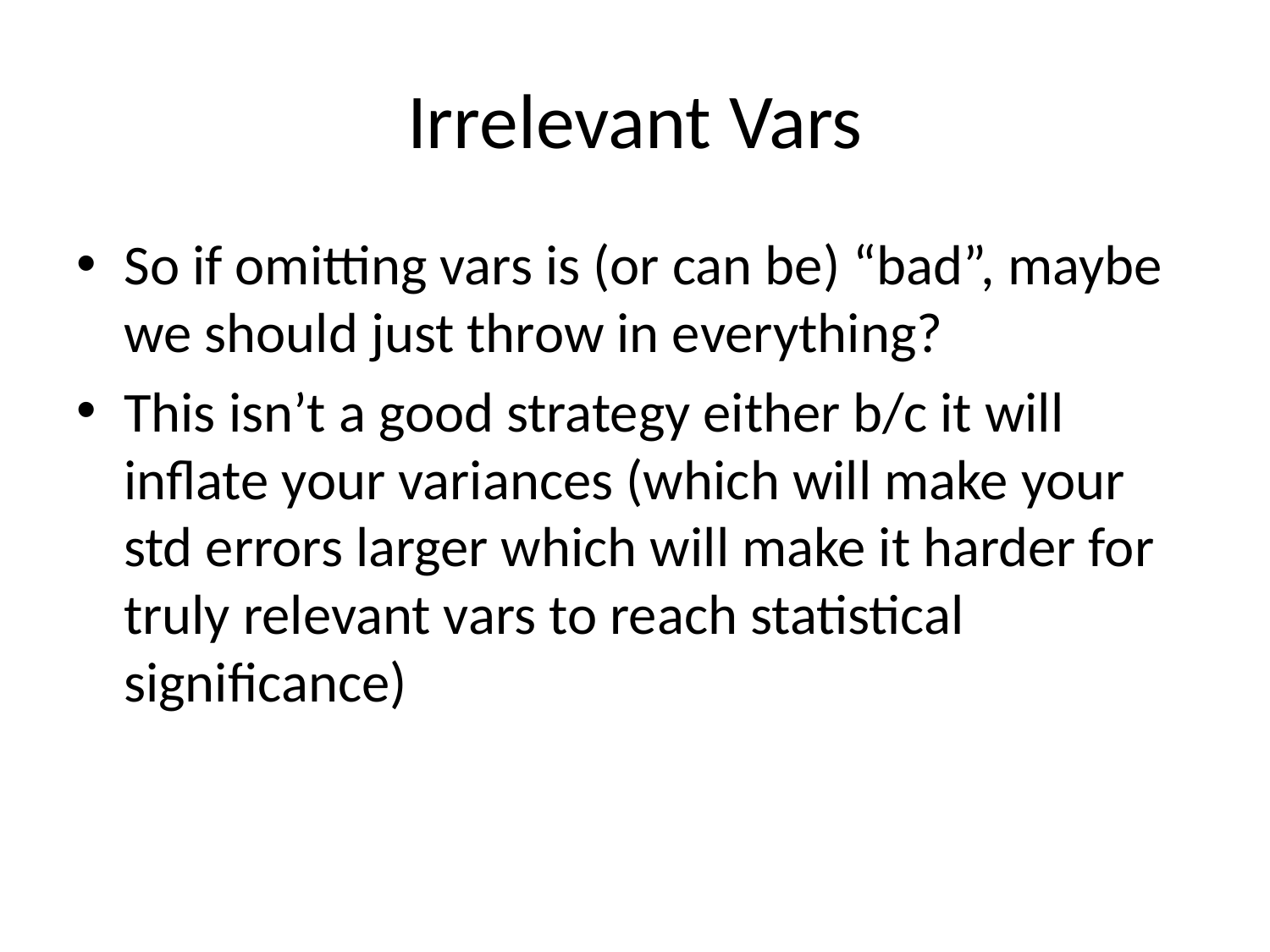

# Irrelevant Vars
So if omitting vars is (or can be) “bad”, maybe we should just throw in everything?
This isn’t a good strategy either b/c it will inflate your variances (which will make your std errors larger which will make it harder for truly relevant vars to reach statistical significance)